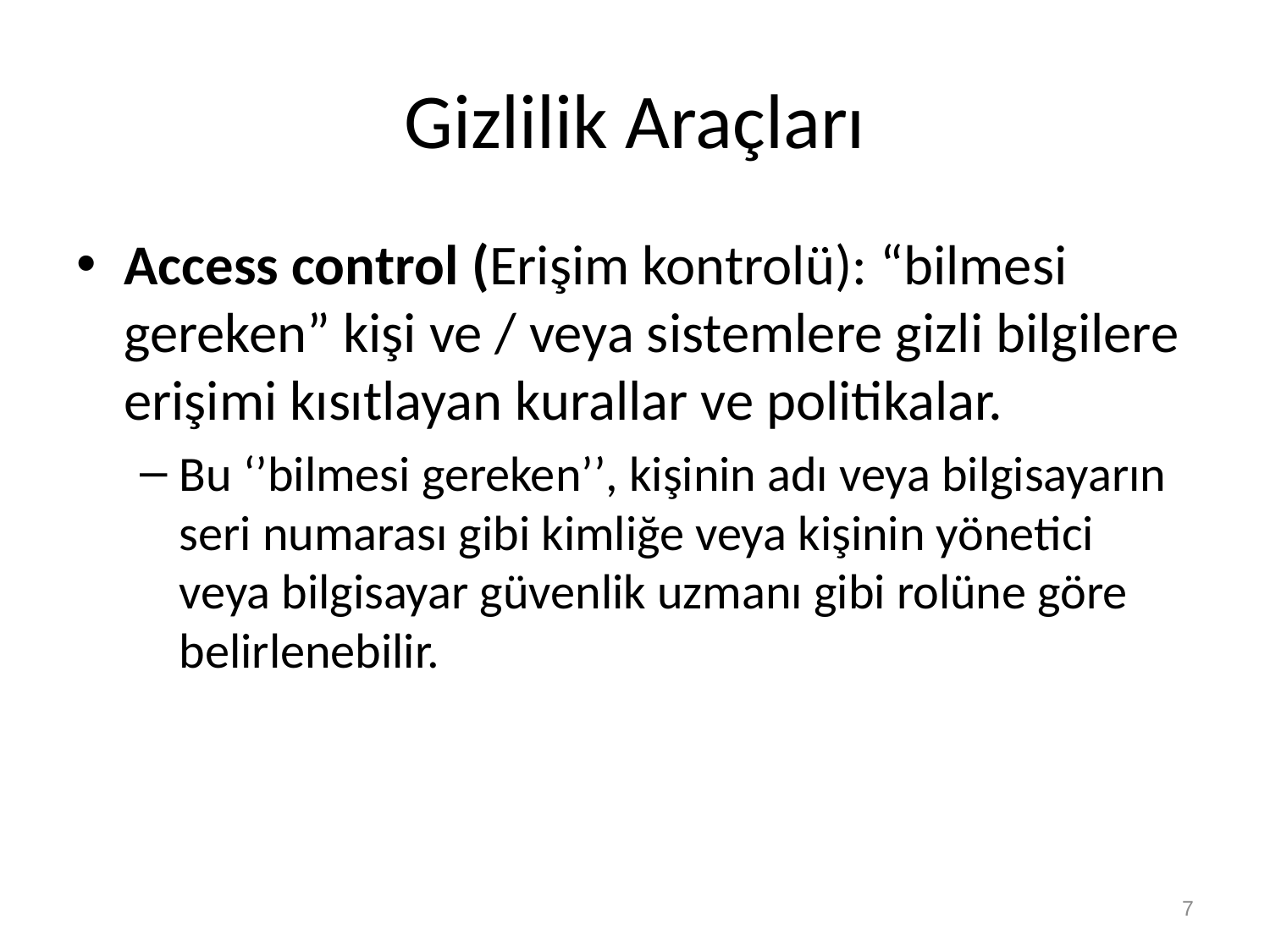

# Gizlilik Araçları
Access control (Erişim kontrolü): “bilmesi gereken” kişi ve / veya sistemlere gizli bilgilere erişimi kısıtlayan kurallar ve politikalar.
Bu ‘’bilmesi gereken’’, kişinin adı veya bilgisayarın seri numarası gibi kimliğe veya kişinin yönetici veya bilgisayar güvenlik uzmanı gibi rolüne göre belirlenebilir.
7